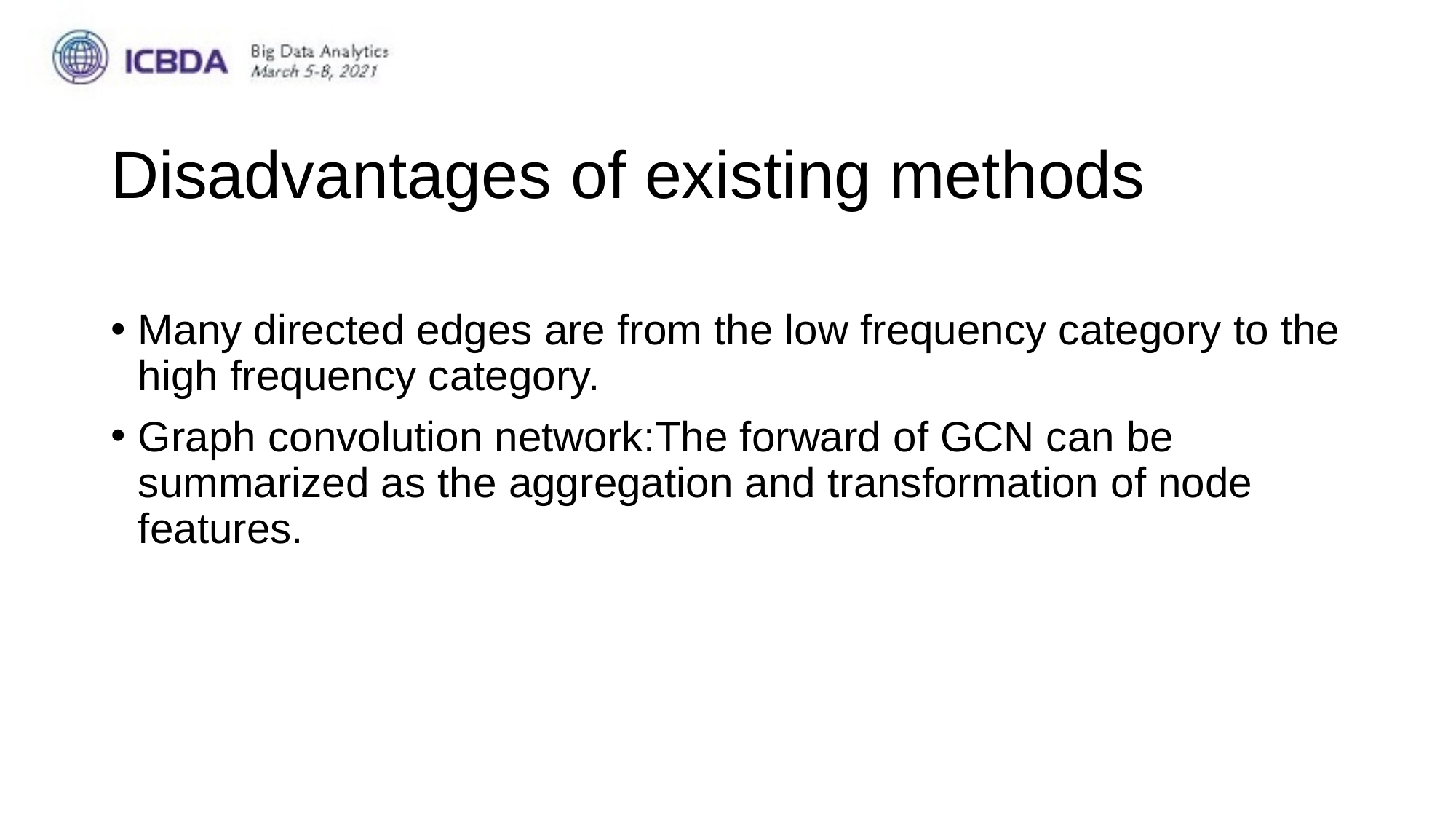

# Disadvantages of existing methods
Many directed edges are from the low frequency category to the high frequency category.
Graph convolution network:The forward of GCN can be summarized as the aggregation and transformation of node features.